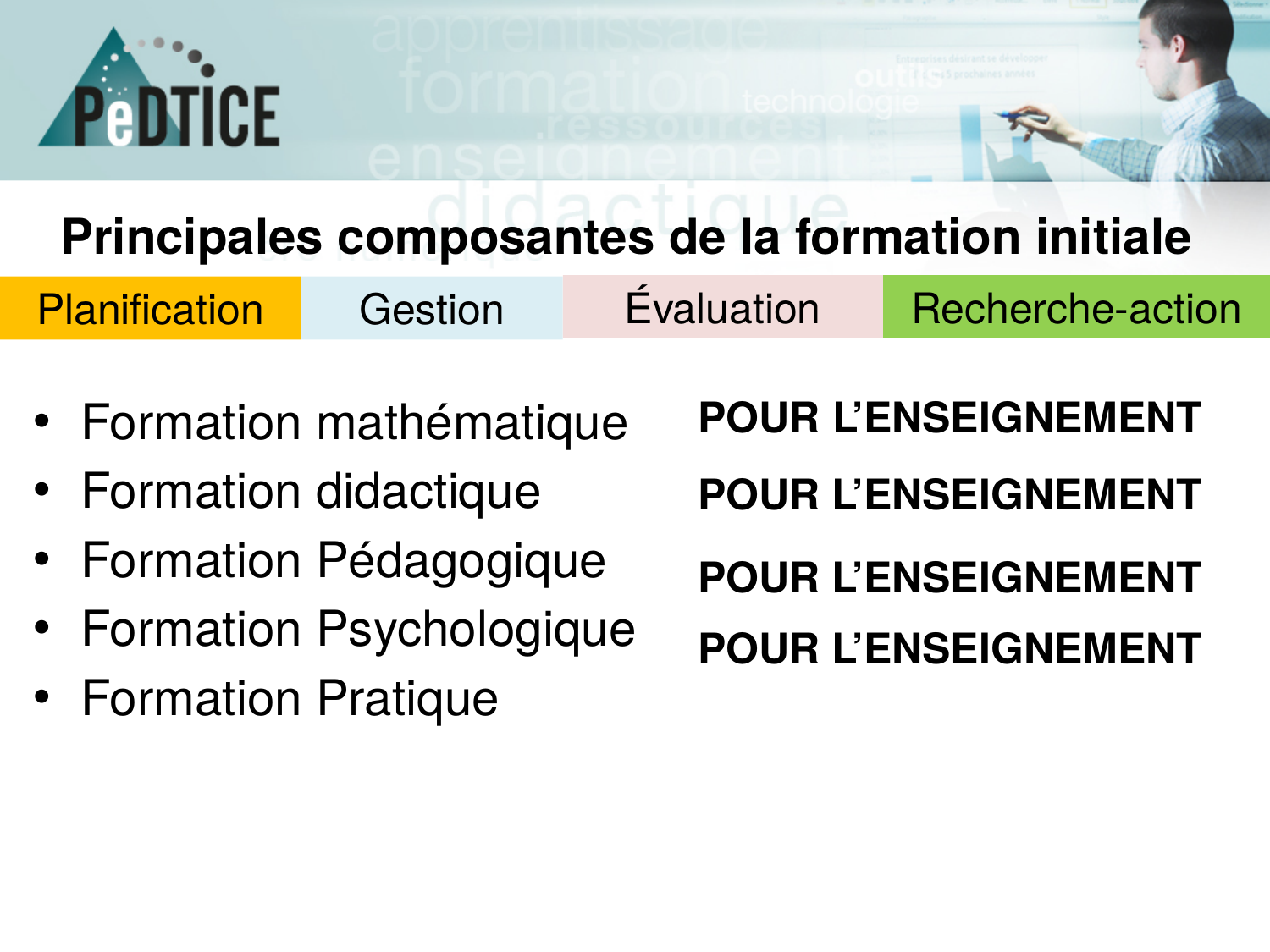

# Principales composantes de la formation initiale
Évaluation
Recherche-action
Planification
Gestion
Formation mathématique
Formation didactique
Formation Pédagogique
Formation Psychologique
Formation Pratique
POUR L’ENSEIGNEMENT
POUR L’ENSEIGNEMENT
POUR L’ENSEIGNEMENT
POUR L’ENSEIGNEMENT